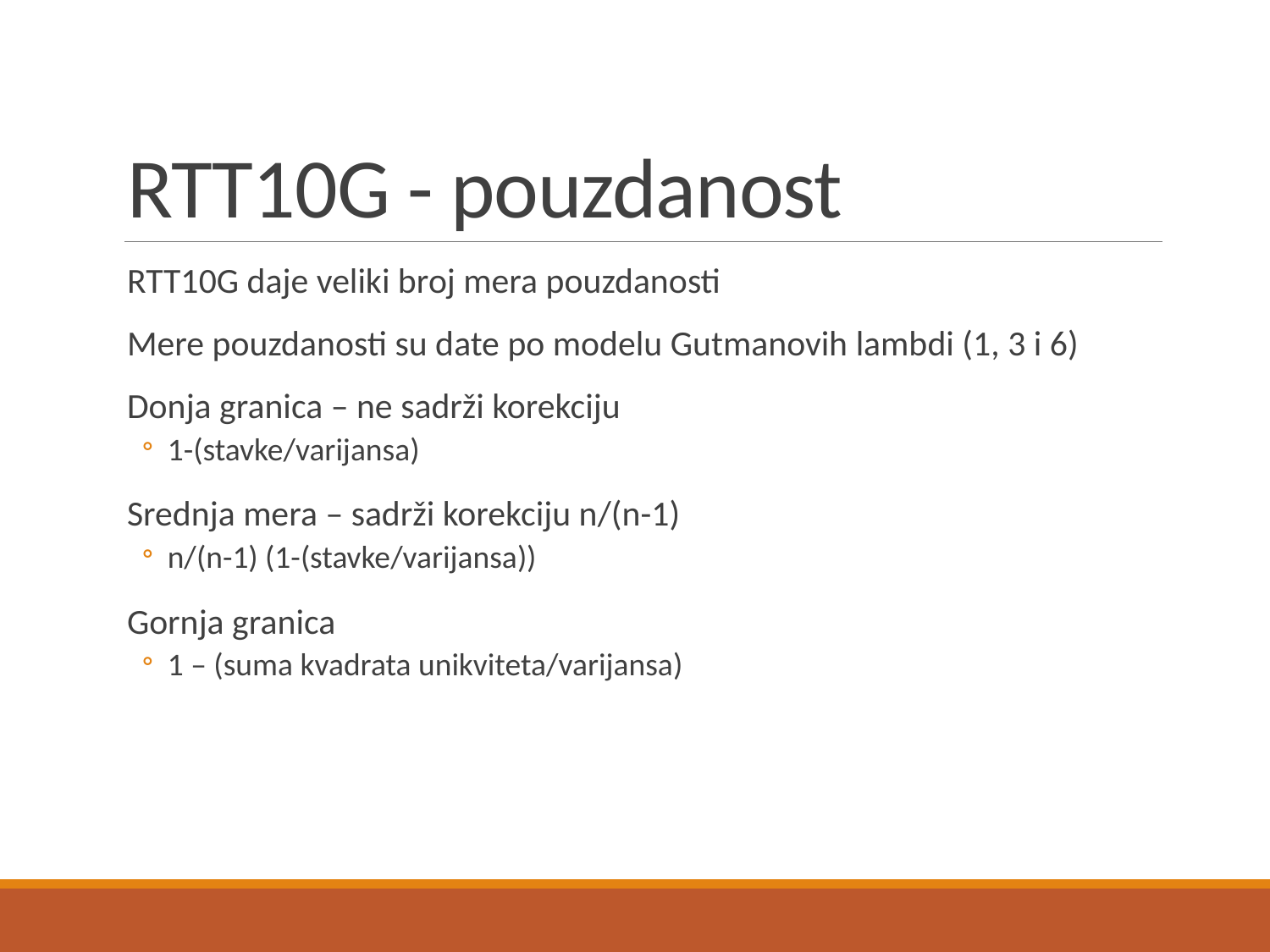

# RTT10G - pouzdanost
RTT10G daje veliki broj mera pouzdanosti
Mere pouzdanosti su date po modelu Gutmanovih lambdi (1, 3 i 6)
Donja granica – ne sadrži korekciju
1-(stavke/varijansa)
Srednja mera – sadrži korekciju n/(n-1)
n/(n-1) (1-(stavke/varijansa))
Gornja granica
1 – (suma kvadrata unikviteta/varijansa)